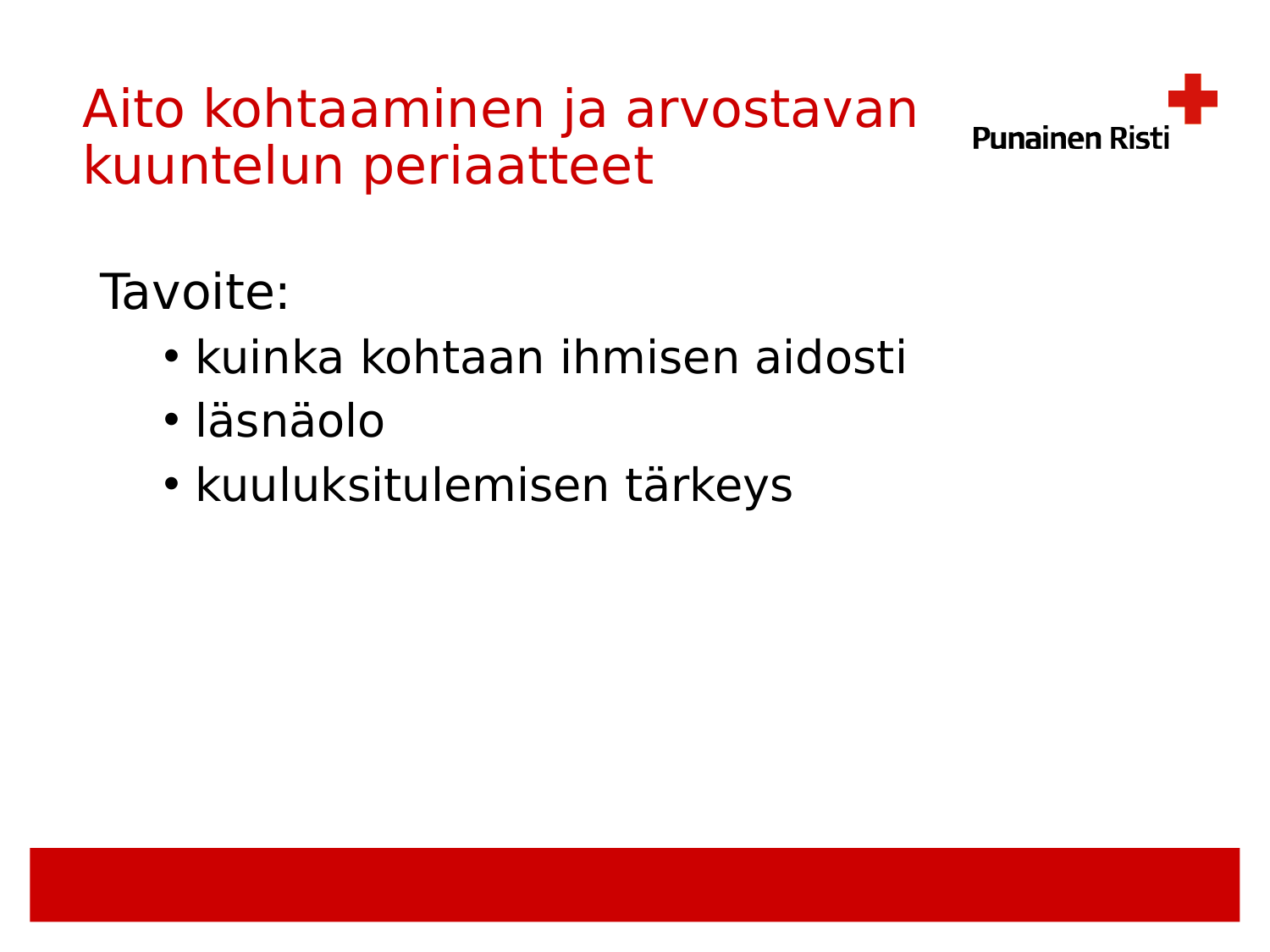

# Aito kohtaaminen ja arvostavan kuuntelun periaatteet
Tavoite:
kuinka kohtaan ihmisen aidosti
läsnäolo
kuuluksitulemisen tärkeys